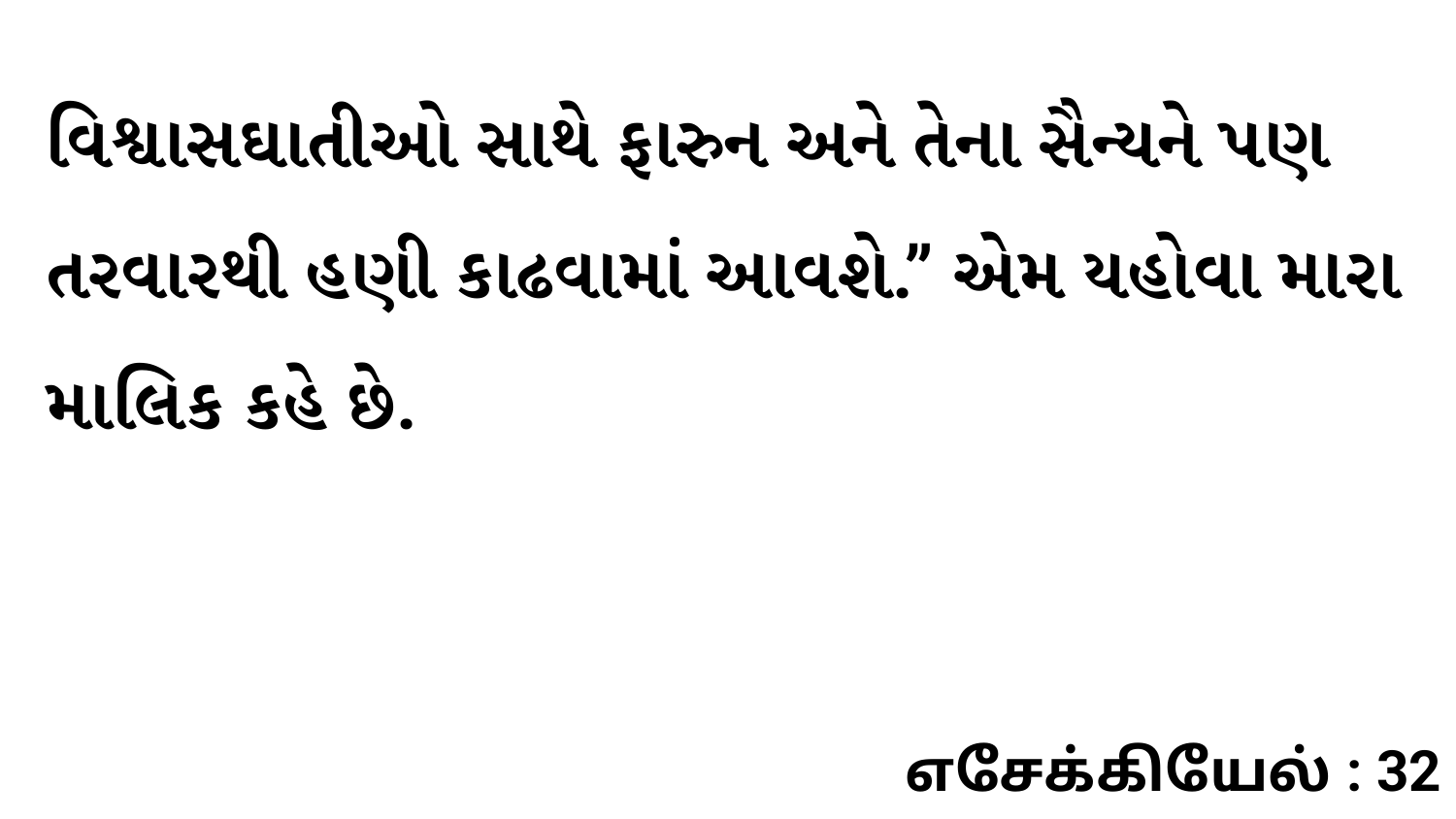

વિશ્વાસઘાતીઓ સાથે ફારુન અને તેના સૈન્યને પણ તરવારથી હણી કાઢવામાં આવશે.” એમ યહોવા મારા માલિક કહે છે.
எசேக்கியேல் : 32